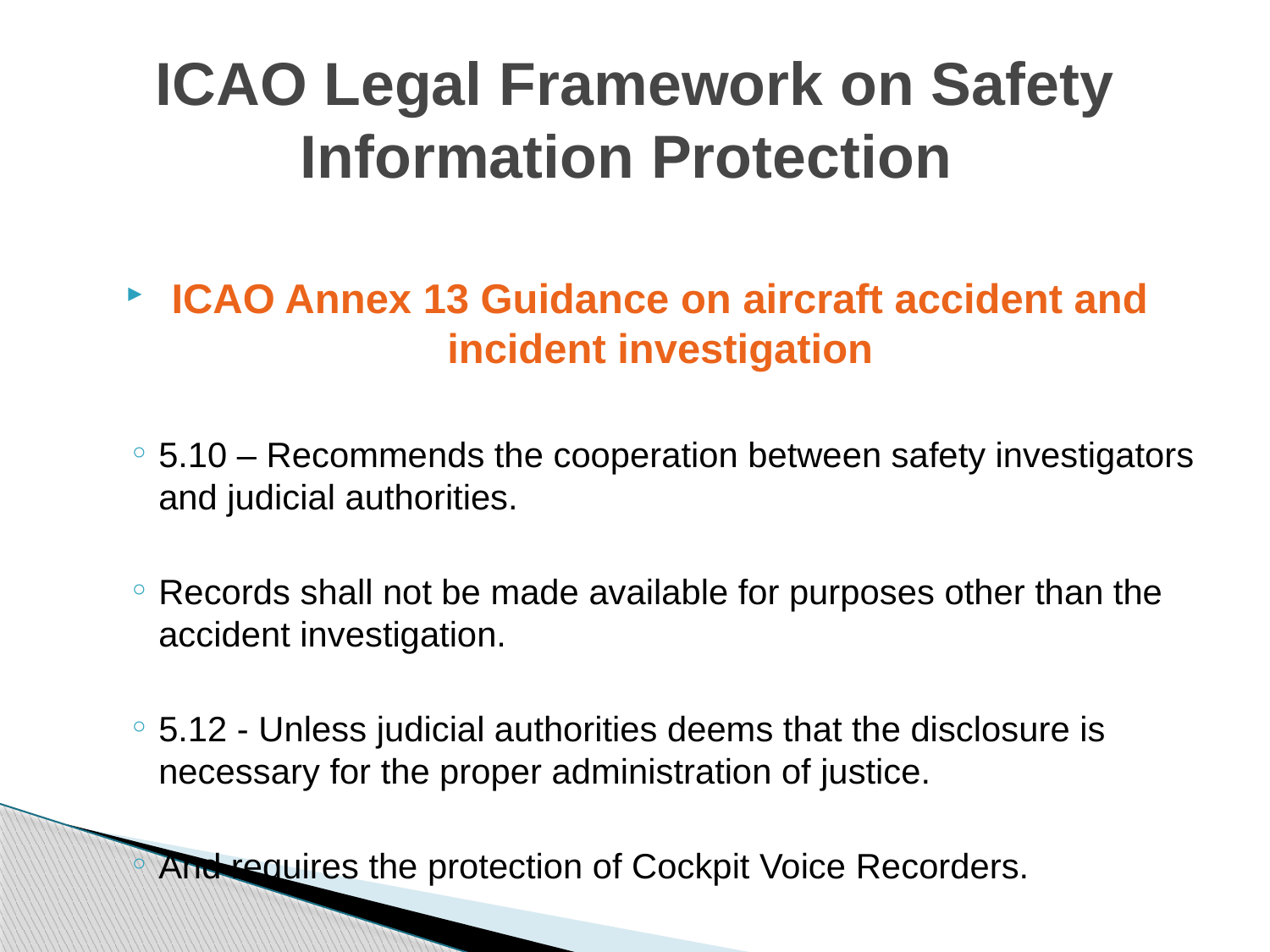

# ICAO Legal Framework on Safety Information Protection
ICAO Annex 13 Guidance on aircraft accident and incident investigation

5.10 – Recommends the cooperation between safety investigators and judicial authorities.

Records shall not be made available for purposes other than the accident investigation.

5.12 - Unless judicial authorities deems that the disclosure is necessary for the proper administration of justice.

And requires the protection of Cockpit Voice Recorders.